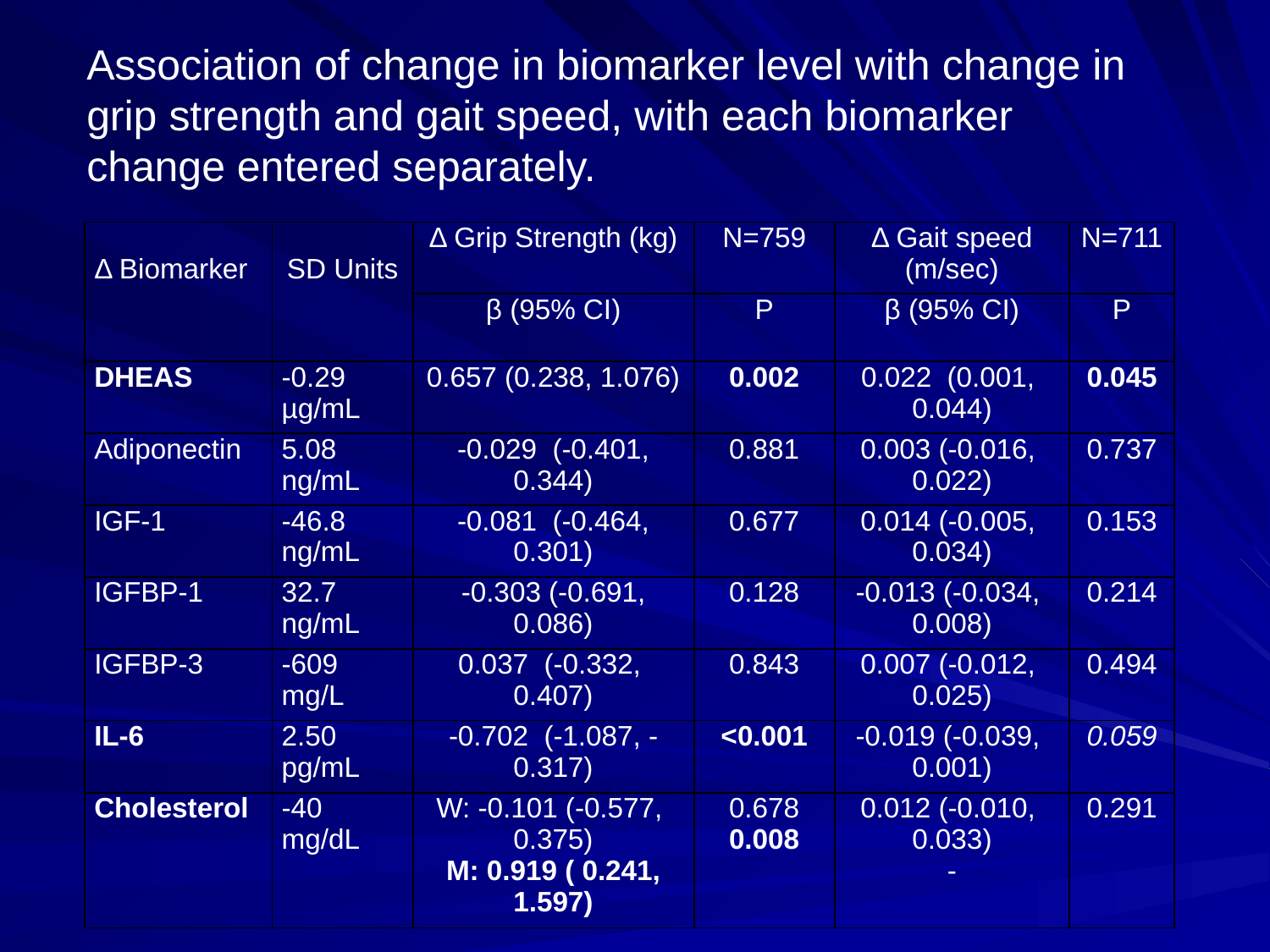

Association of change in biomarker level with change in grip strength and gait speed, with each biomarker change entered separately.
| Δ Biomarker | SD Units | Δ Grip Strength (kg) | N=759 | Δ Gait speed (m/sec) | N=711 |
| --- | --- | --- | --- | --- | --- |
|  |  | β (95% CI) | P | β (95% CI) | P |
| DHEAS | -0.29 µg/mL | 0.657 (0.238, 1.076) | 0.002 | 0.022 (0.001, 0.044) | 0.045 |
| Adiponectin | 5.08 ng/mL | -0.029 (-0.401, 0.344) | 0.881 | 0.003 (-0.016, 0.022) | 0.737 |
| IGF-1 | -46.8 ng/mL | -0.081 (-0.464, 0.301) | 0.677 | 0.014 (-0.005, 0.034) | 0.153 |
| IGFBP-1 | 32.7 ng/mL | -0.303 (-0.691, 0.086) | 0.128 | -0.013 (-0.034, 0.008) | 0.214 |
| IGFBP-3 | -609 mg/L | 0.037 (-0.332, 0.407) | 0.843 | 0.007 (-0.012, 0.025) | 0.494 |
| IL-6 | 2.50 pg/mL | -0.702 (-1.087, -0.317) | <0.001 | -0.019 (-0.039, 0.001) | 0.059 |
| Cholesterol | -40 mg/dL | W: -0.101 (-0.577, 0.375) M: 0.919 ( 0.241, 1.597) | 0.678 0.008 | 0.012 (-0.010, 0.033) - | 0.291 |